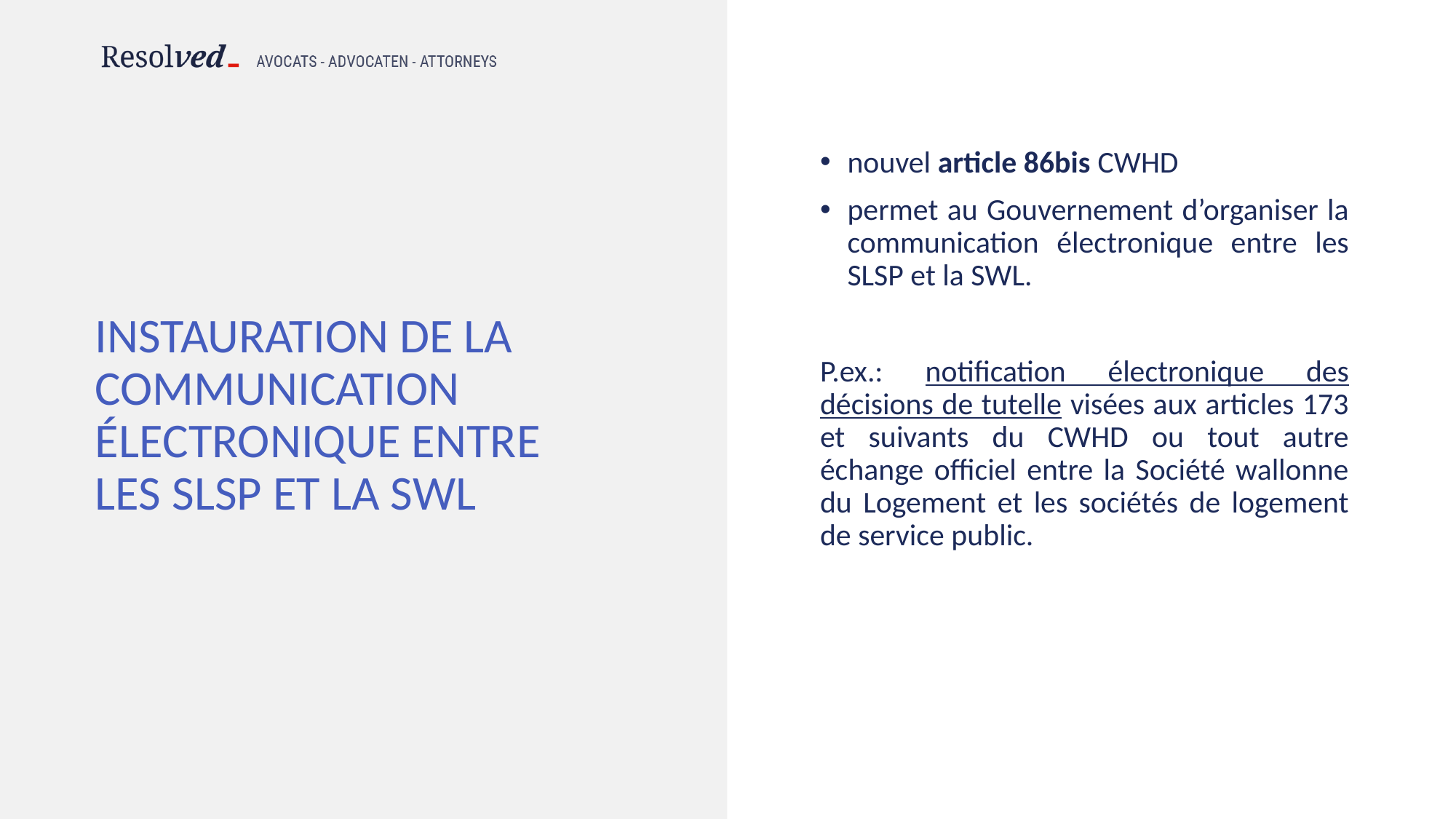

nouvel article 86bis CWHD
permet au Gouvernement d’organiser la communication électronique entre les SLSP et la SWL.

P.ex.: notification électronique des décisions de tutelle visées aux articles 173 et suivants du CWHD ou tout autre échange officiel entre la Société wallonne du Logement et les sociétés de logement de service public.

# instauration de la communication électronique entre les SLSP et la SWL